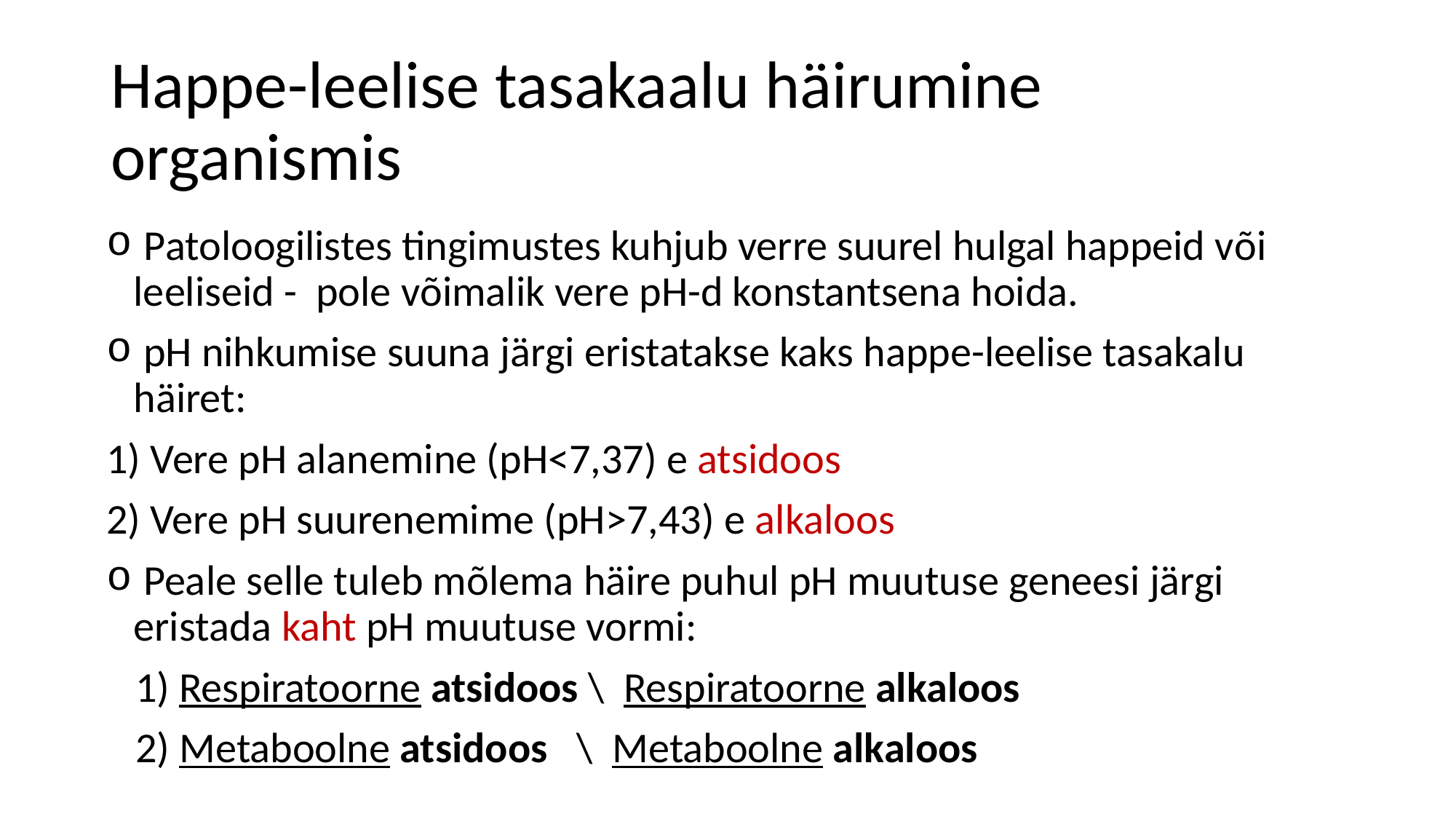

# Happe-leelise tasakaalu häirumine organismis
 Patoloogilistes tingimustes kuhjub verre suurel hulgal happeid või leeliseid -  pole võimalik vere pH-d konstantsena hoida.
 pH nihkumise suuna järgi eristatakse kaks happe-leelise tasakalu häiret:
1) Vere pH alanemine (pH<7,37) e atsidoos
2) Vere pH suurenemime (pH>7,43) e alkaloos
 Peale selle tuleb mõlema häire puhul pH muutuse geneesi järgi eristada kaht pH muutuse vormi:
   1) Respiratoorne atsidoos \  Respiratoorne alkaloos
   2) Metaboolne atsidoos   \  Metaboolne alkaloos